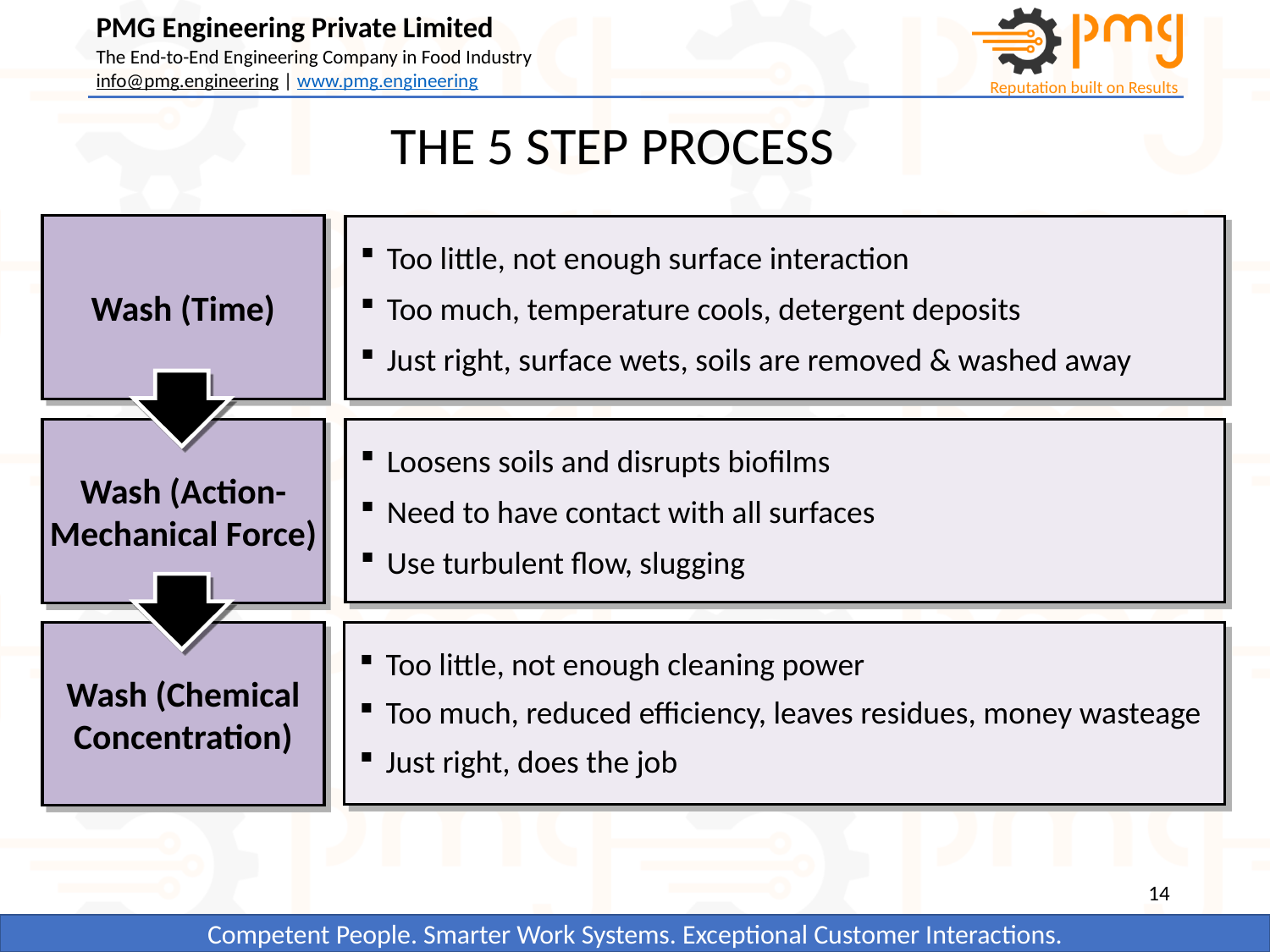

THE 5 STEP PROCESS

Wash (Time)
Too little, not enough surface interaction
Too much, temperature cools, detergent deposits
Just right, surface wets, soils are removed & washed away

Wash (Action- Mechanical Force)
Loosens soils and disrupts biofilms
Need to have contact with all surfaces
Use turbulent flow, slugging

Too little, not enough cleaning power
Too much, reduced efficiency, leaves residues, money wasteage
Just right, does the job
Wash (Chemical Concentration)
14